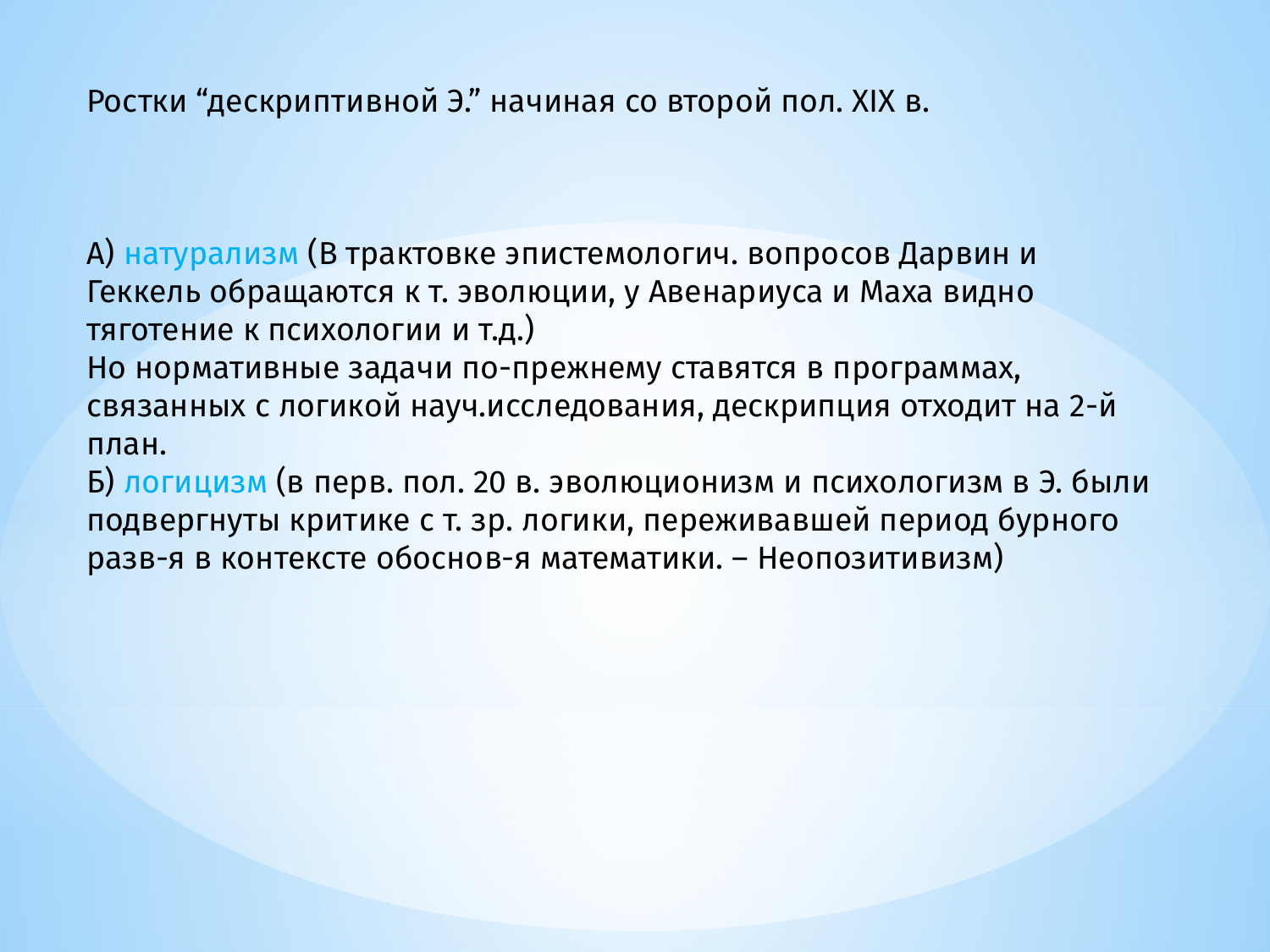

Ростки “дескриптивной Э.” начиная со второй пол. ХIХ в.

А) натурализм (В трактовке эпистемологич. вопросов Дарвин и Геккель обращаются к т. эволюции, у Авенариуса и Маха видно тяготение к психологии и т.д.)
Но нормативные задачи по-прежнему ставятся в программах, связанных с логикой науч.исследования, дескрипция отходит на 2-й план.
Б) логицизм (в перв. пол. 20 в. эволюционизм и психологизм в Э. были подвергнуты критике с т. зр. логики, переживавшей период бурного разв-я в контексте обоснов-я математики. – Неопозитивизм)